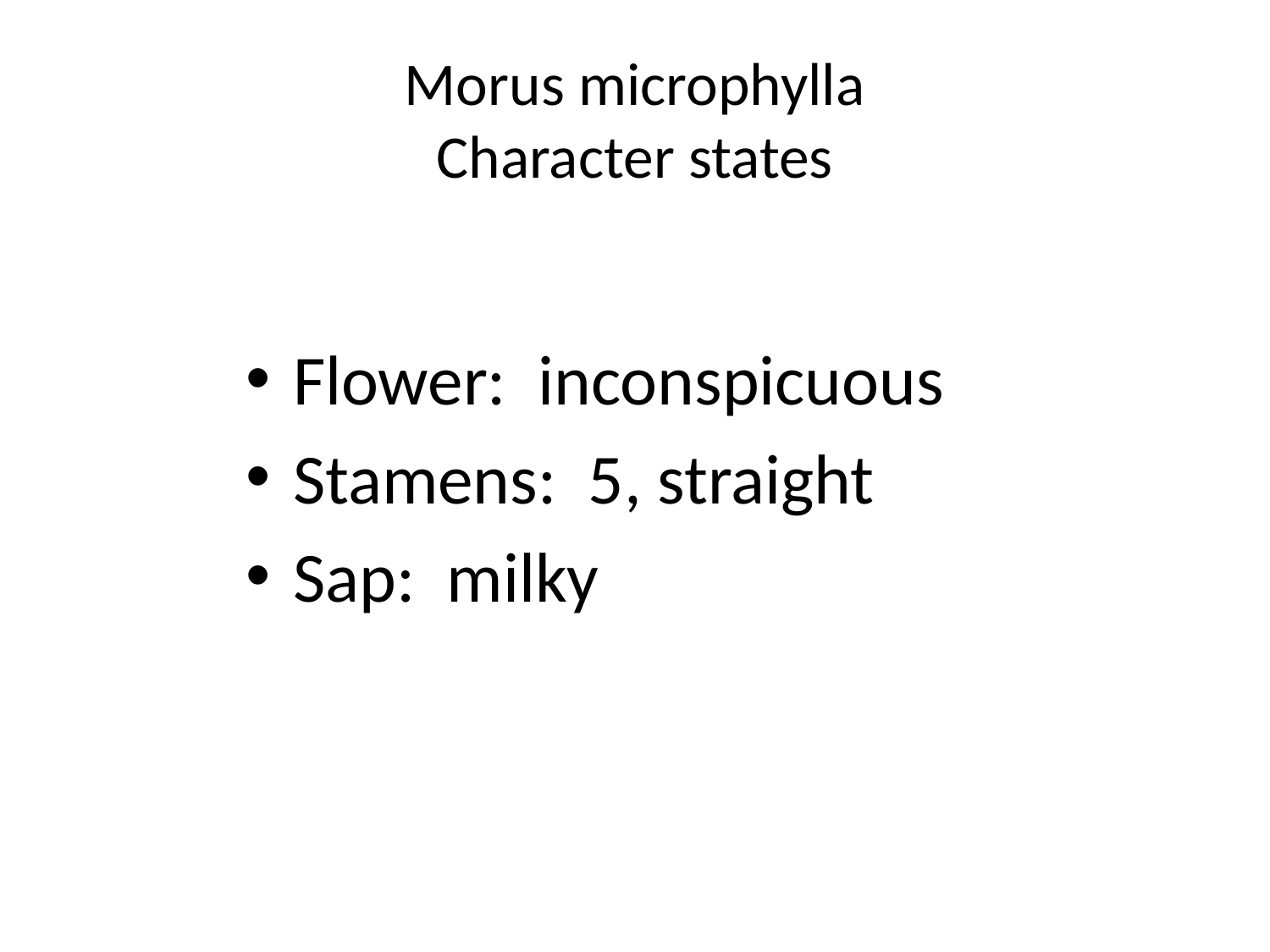

# Morus microphylla Character states
Flower:  inconspicuous
Stamens:  5, straight
Sap:  milky